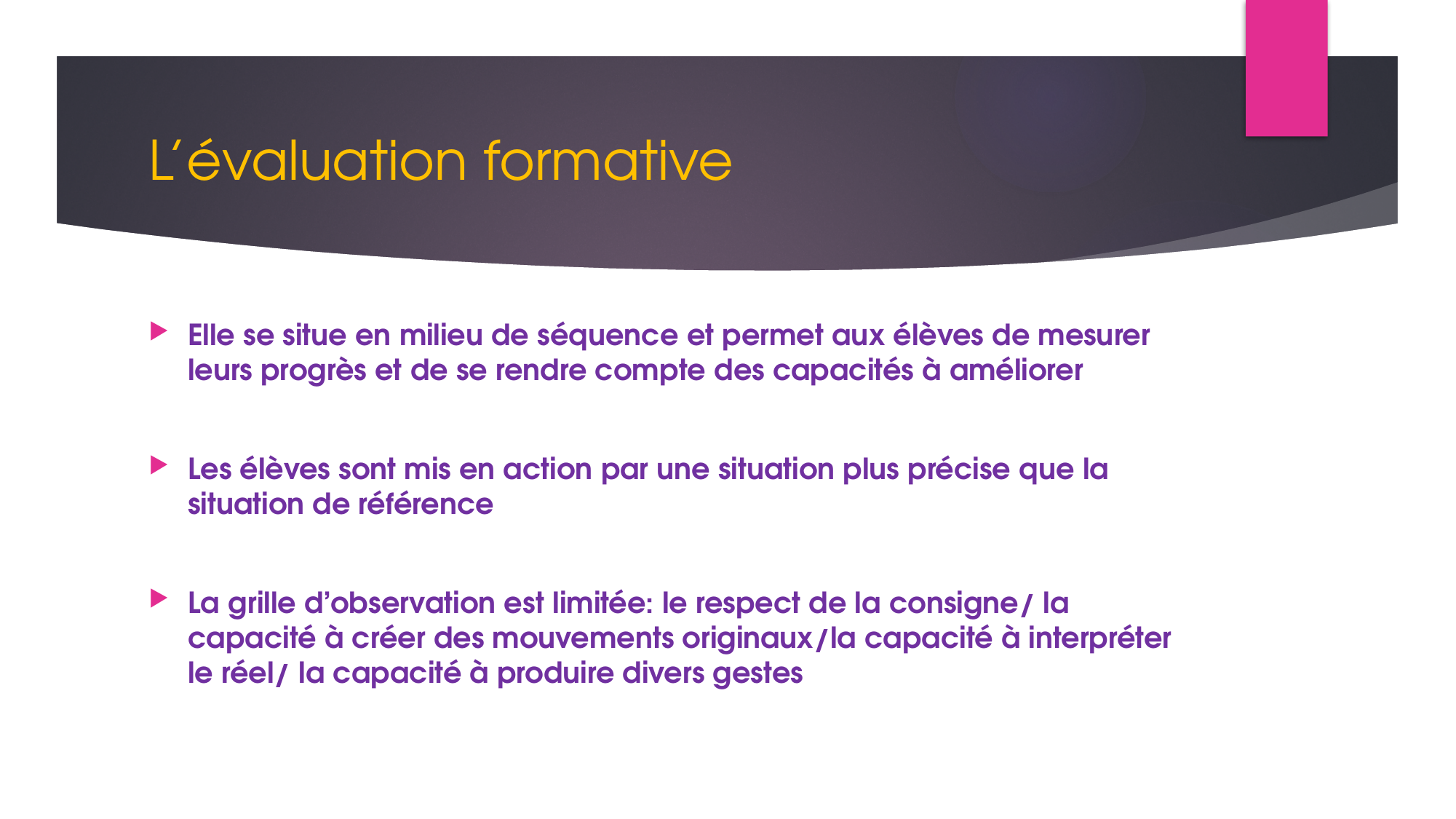

# L’évaluation formative
Elle se situe en milieu de séquence et permet aux élèves de mesurer leurs progrès et de se rendre compte des capacités à améliorer

Les élèves sont mis en action par une situation plus précise que la situation de référence

La grille d’observation est limitée: le respect de la consigne/ la capacité à créer des mouvements originaux/la capacité à interpréter le réel/ la capacité à produire divers gestes